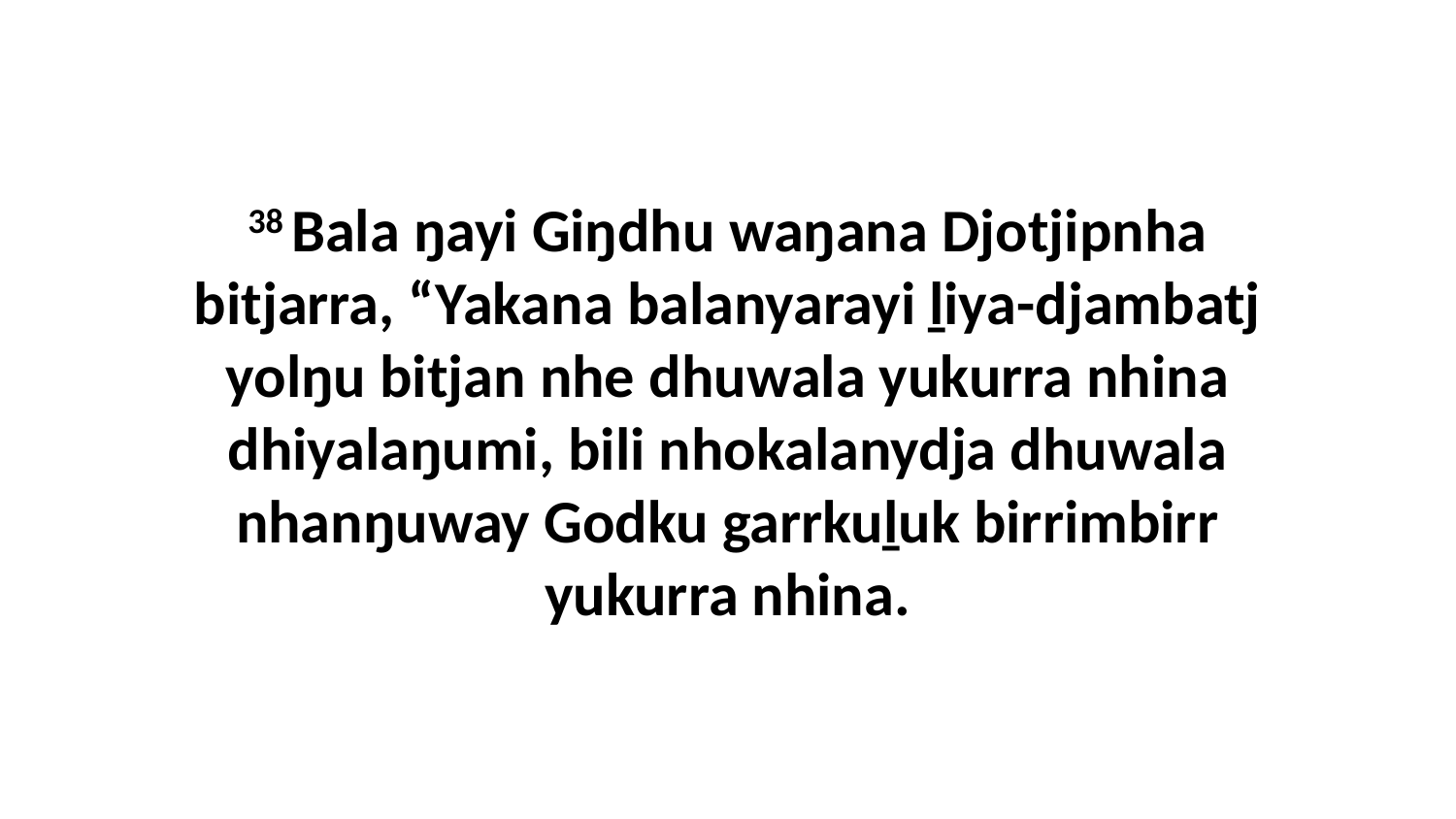

38 Bala ŋayi Giŋdhu waŋana Djotjipnha bitjarra, “Yakana balanyarayi ḻiya-djambatj yolŋu bitjan nhe dhuwala yukurra nhina dhiyalaŋumi, bili nhokalanydja dhuwala nhanŋuway Godku garrkuḻuk birrimbirr yukurra nhina.